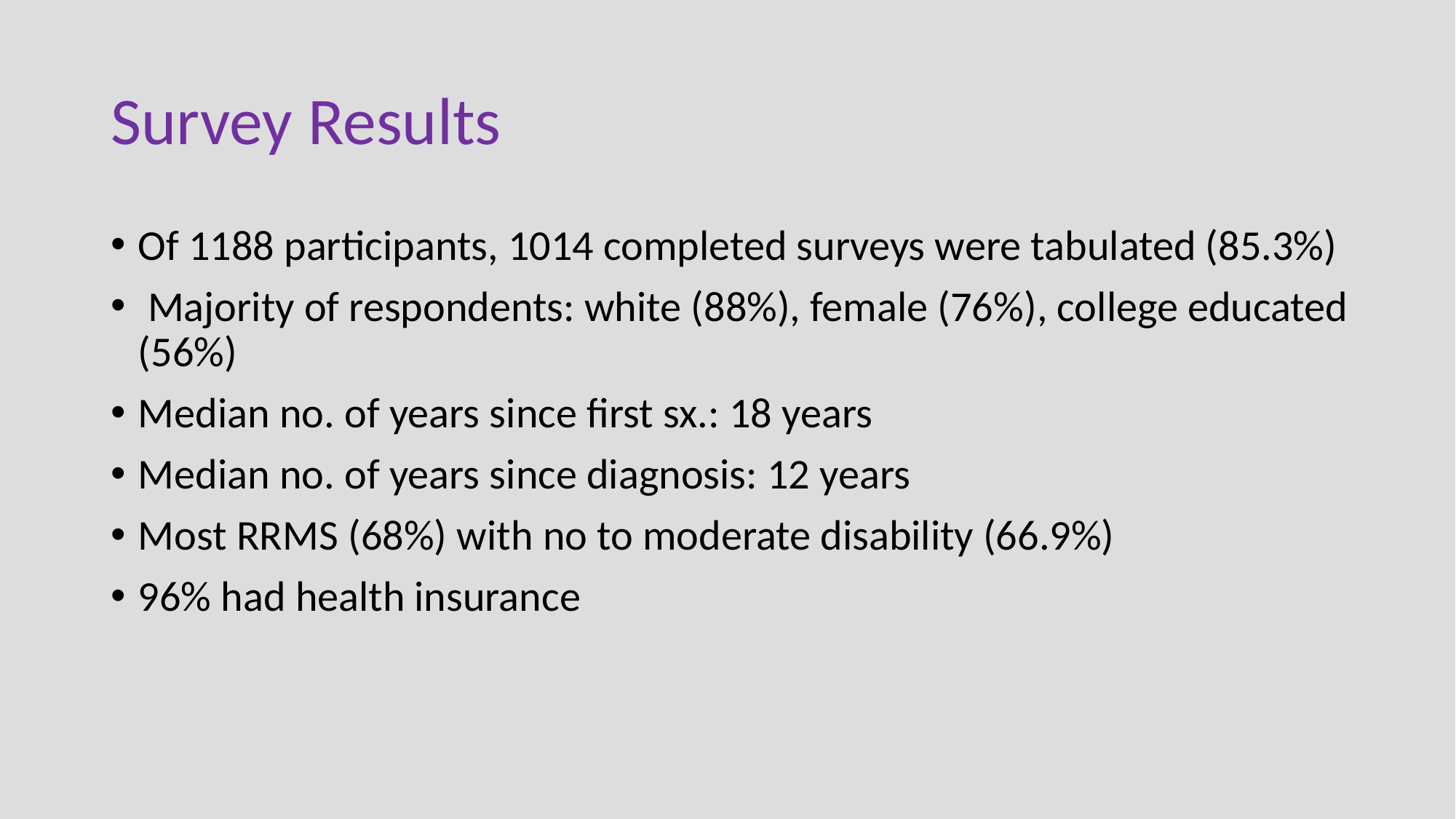

# Survey Results
Of 1188 participants, 1014 completed surveys were tabulated (85.3%)
 Majority of respondents: white (88%), female (76%), college educated (56%)
Median no. of years since first sx.: 18 years
Median no. of years since diagnosis: 12 years
Most RRMS (68%) with no to moderate disability (66.9%)
96% had health insurance